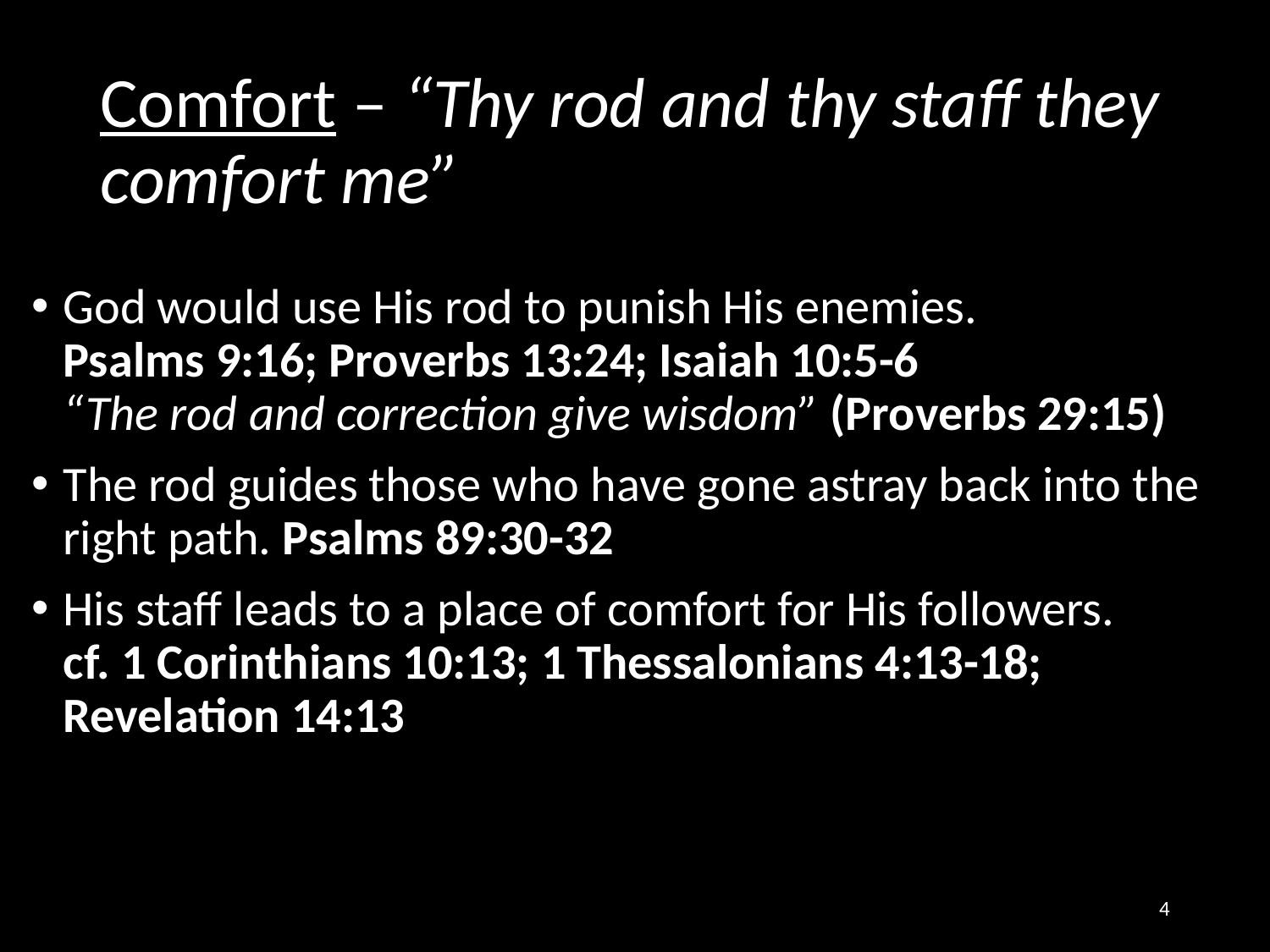

# Comfort – “Thy rod and thy staff they comfort me”
God would use His rod to punish His enemies.
Psalms 9:16; Proverbs 13:24; Isaiah 10:5-6
“The rod and correction give wisdom” (Proverbs 29:15)
The rod guides those who have gone astray back into the right path. Psalms 89:30-32
His staff leads to a place of comfort for His followers.
cf. 1 Corinthians 10:13; 1 Thessalonians 4:13-18; Revelation 14:13
4